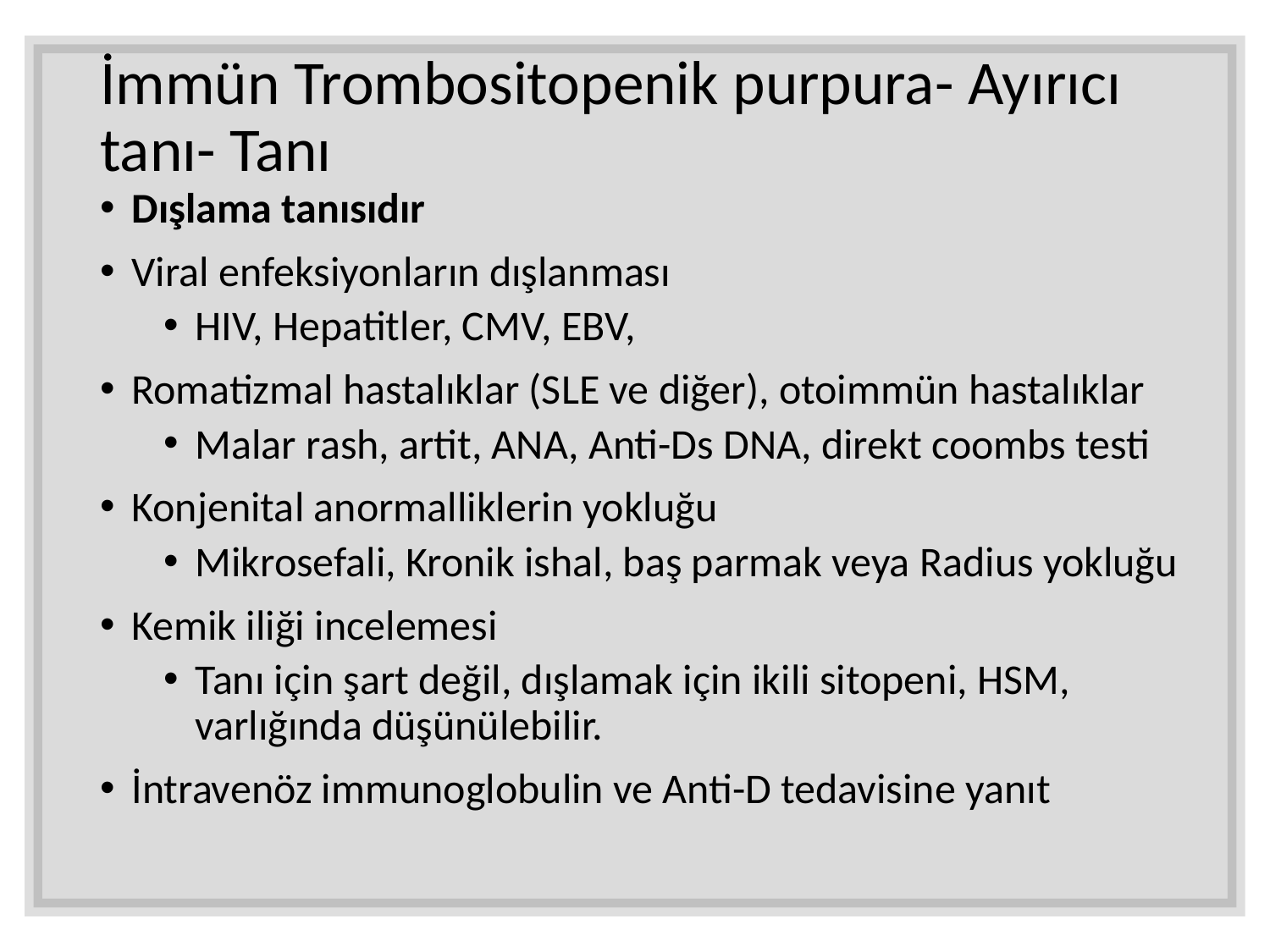

# İmmün Trombositopenik purpura- Ayırıcı tanı- Tanı
Dışlama tanısıdır
Viral enfeksiyonların dışlanması
HIV, Hepatitler, CMV, EBV,
Romatizmal hastalıklar (SLE ve diğer), otoimmün hastalıklar
Malar rash, artit, ANA, Anti-Ds DNA, direkt coombs testi
Konjenital anormalliklerin yokluğu
Mikrosefali, Kronik ishal, baş parmak veya Radius yokluğu
Kemik iliği incelemesi
Tanı için şart değil, dışlamak için ikili sitopeni, HSM, varlığında düşünülebilir.
İntravenöz immunoglobulin ve Anti-D tedavisine yanıt